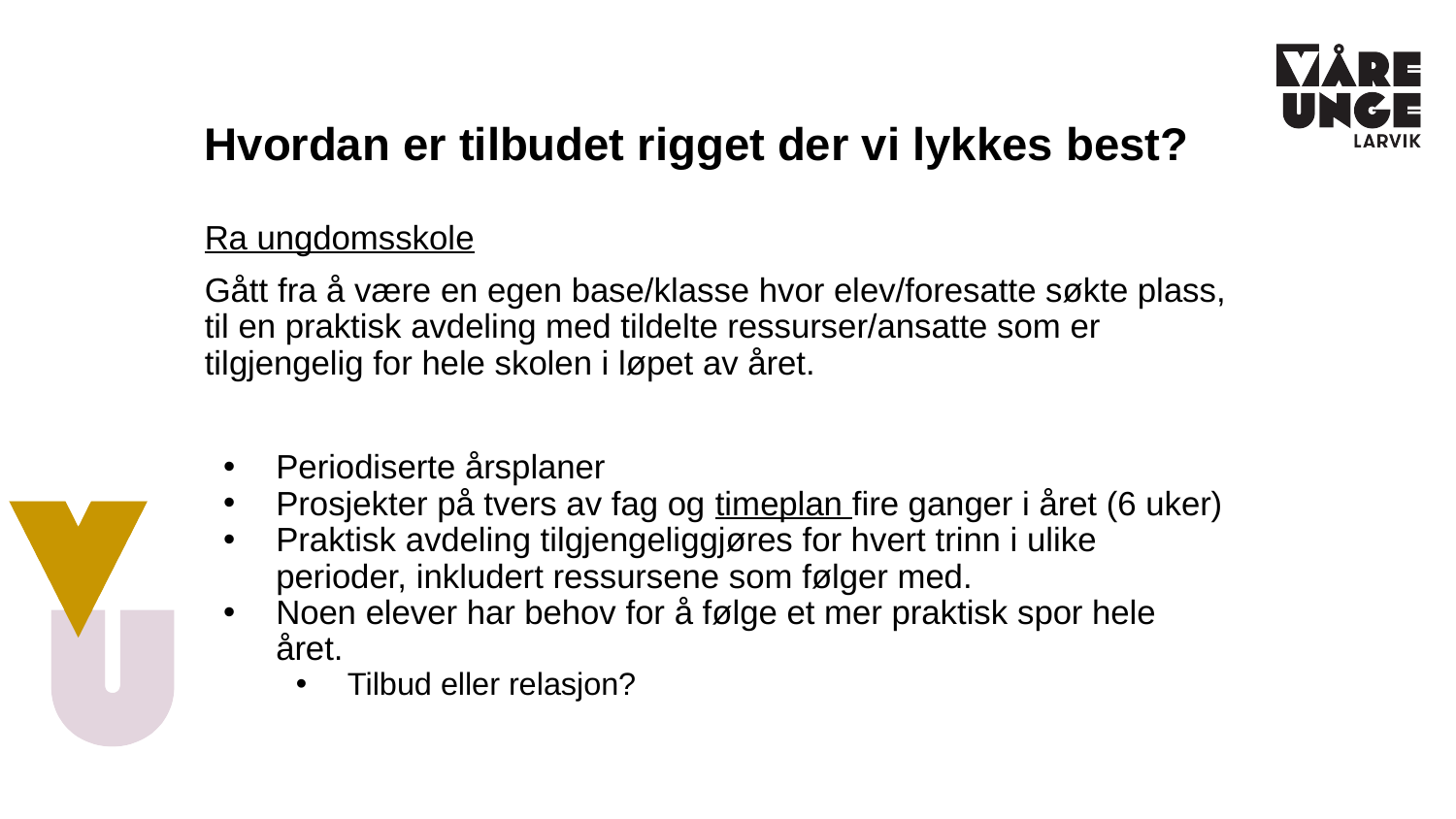

# Hvordan er tilbudet rigget der vi lykkes best?
Ra ungdomsskole
Gått fra å være en egen base/klasse hvor elev/foresatte søkte plass, til en praktisk avdeling med tildelte ressurser/ansatte som er tilgjengelig for hele skolen i løpet av året.

Periodiserte årsplaner
Prosjekter på tvers av fag og timeplan fire ganger i året (6 uker)
Praktisk avdeling tilgjengeliggjøres for hvert trinn i ulike perioder, inkludert ressursene som følger med.
Noen elever har behov for å følge et mer praktisk spor hele året.
Tilbud eller relasjon?